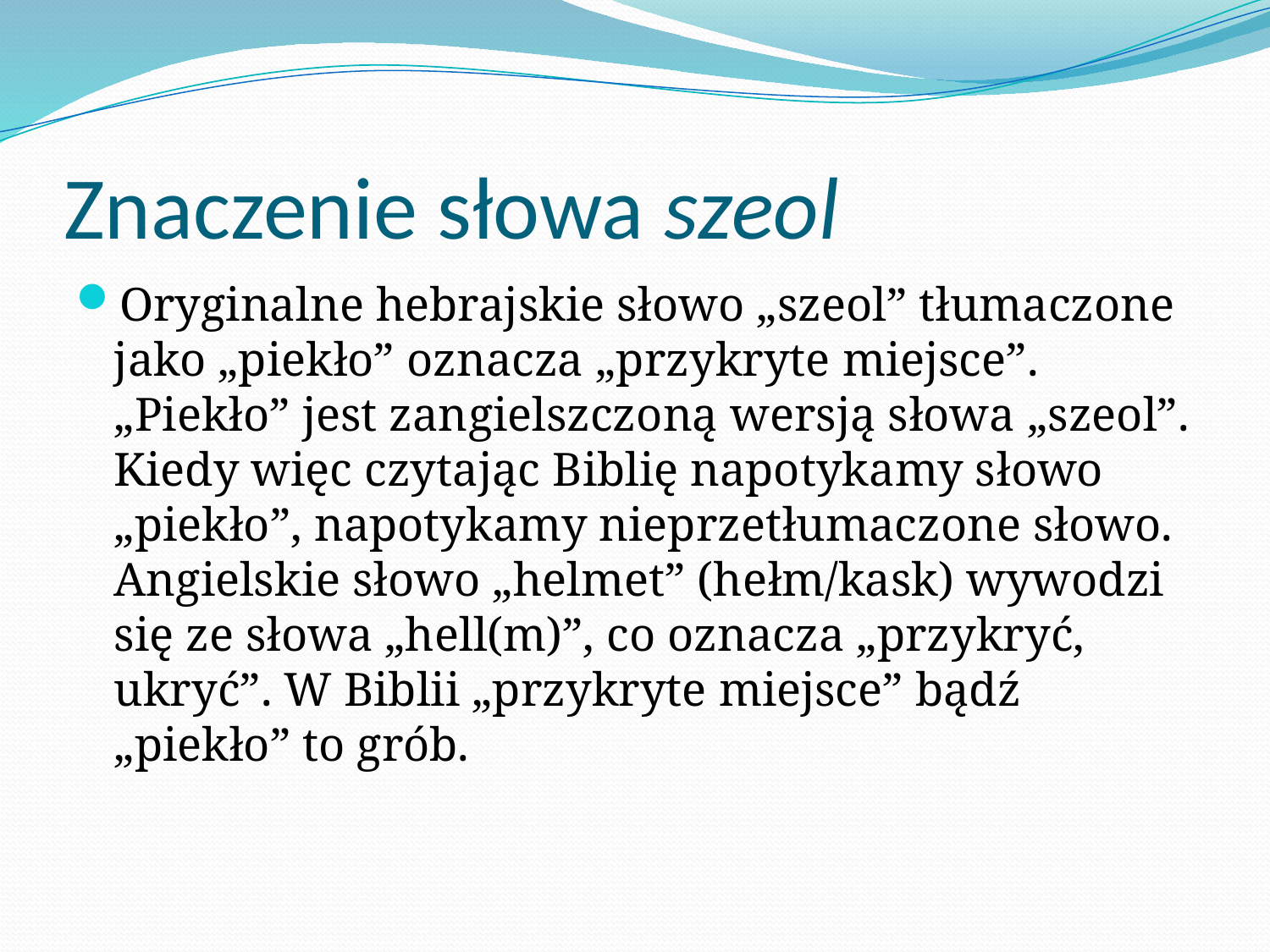

# Znaczenie słowa szeol
Oryginalne hebrajskie słowo „szeol” tłumaczone jako „piekło” oznacza „przykryte miejsce”. „Piekło” jest zangielszczoną wersją słowa „szeol”. Kiedy więc czytając Biblię napotykamy słowo „piekło”, napotykamy nieprzetłumaczone słowo. Angielskie słowo „helmet” (hełm/kask) wywodzi się ze słowa „hell(m)”, co oznacza „przykryć, ukryć”. W Biblii „przykryte miejsce” bądź „piekło” to grób.